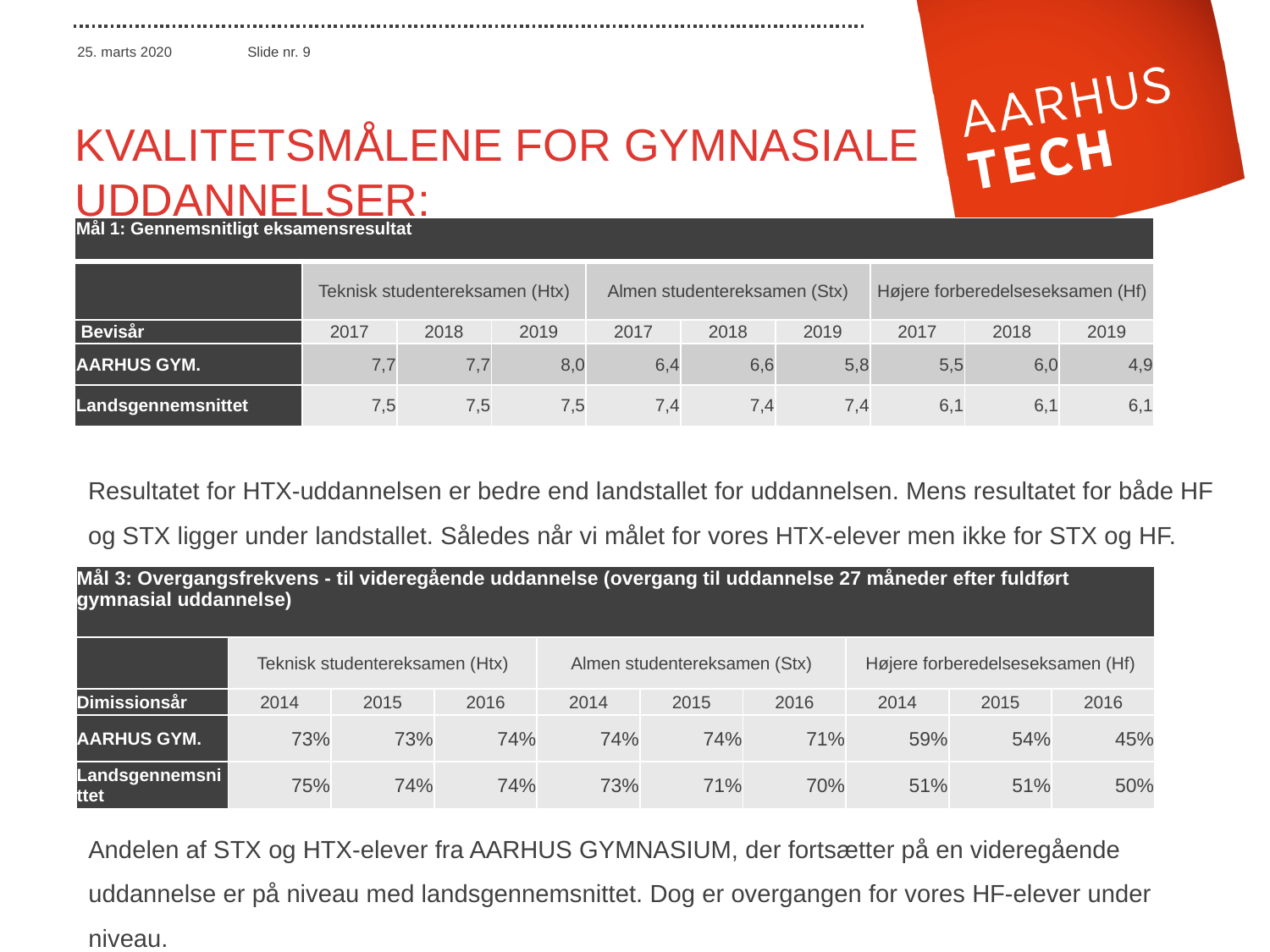

# Kvalitetsmålene for gymnasiale uddannelser:
| Mål 1: Gennemsnitligt eksamensresultat |  |  |  |  |  |  |  |  |  |
| --- | --- | --- | --- | --- | --- | --- | --- | --- | --- |
|  | Teknisk studentereksamen (Htx) |  |  | Almen studentereksamen (Stx) |  |  | Højere forberedelseseksamen (Hf) |  |  |
| Bevisår | 2017 | 2018 | 2019 | 2017 | 2018 | 2019 | 2017 | 2018 | 2019 |
| AARHUS GYM. | 7,7 | 7,7 | 8,0 | 6,4 | 6,6 | 5,8 | 5,5 | 6,0 | 4,9 |
| Landsgennemsnittet | 7,5 | 7,5 | 7,5 | 7,4 | 7,4 | 7,4 | 6,1 | 6,1 | 6,1 |
Resultatet for HTX-uddannelsen er bedre end landstallet for uddannelsen. Mens resultatet for både HF og STX ligger under landstallet. Således når vi målet for vores HTX-elever men ikke for STX og HF.
| Mål 3: Overgangsfrekvens - til videregående uddannelse (overgang til uddannelse 27 måneder efter fuldført gymnasial uddannelse) |  |  |  |  |  |  |  |  |  |
| --- | --- | --- | --- | --- | --- | --- | --- | --- | --- |
|  | Teknisk studentereksamen (Htx) |  |  | Almen studentereksamen (Stx) |  |  | Højere forberedelseseksamen (Hf) |  |  |
| Dimissionsår | 2014 | 2015 | 2016 | 2014 | 2015 | 2016 | 2014 | 2015 | 2016 |
| AARHUS GYM. | 73% | 73% | 74% | 74% | 74% | 71% | 59% | 54% | 45% |
| Landsgennemsnittet | 75% | 74% | 74% | 73% | 71% | 70% | 51% | 51% | 50% |
Andelen af STX og HTX-elever fra AARHUS GYMNASIUM, der fortsætter på en videregående uddannelse er på niveau med landsgennemsnittet. Dog er overgangen for vores HF-elever under niveau.